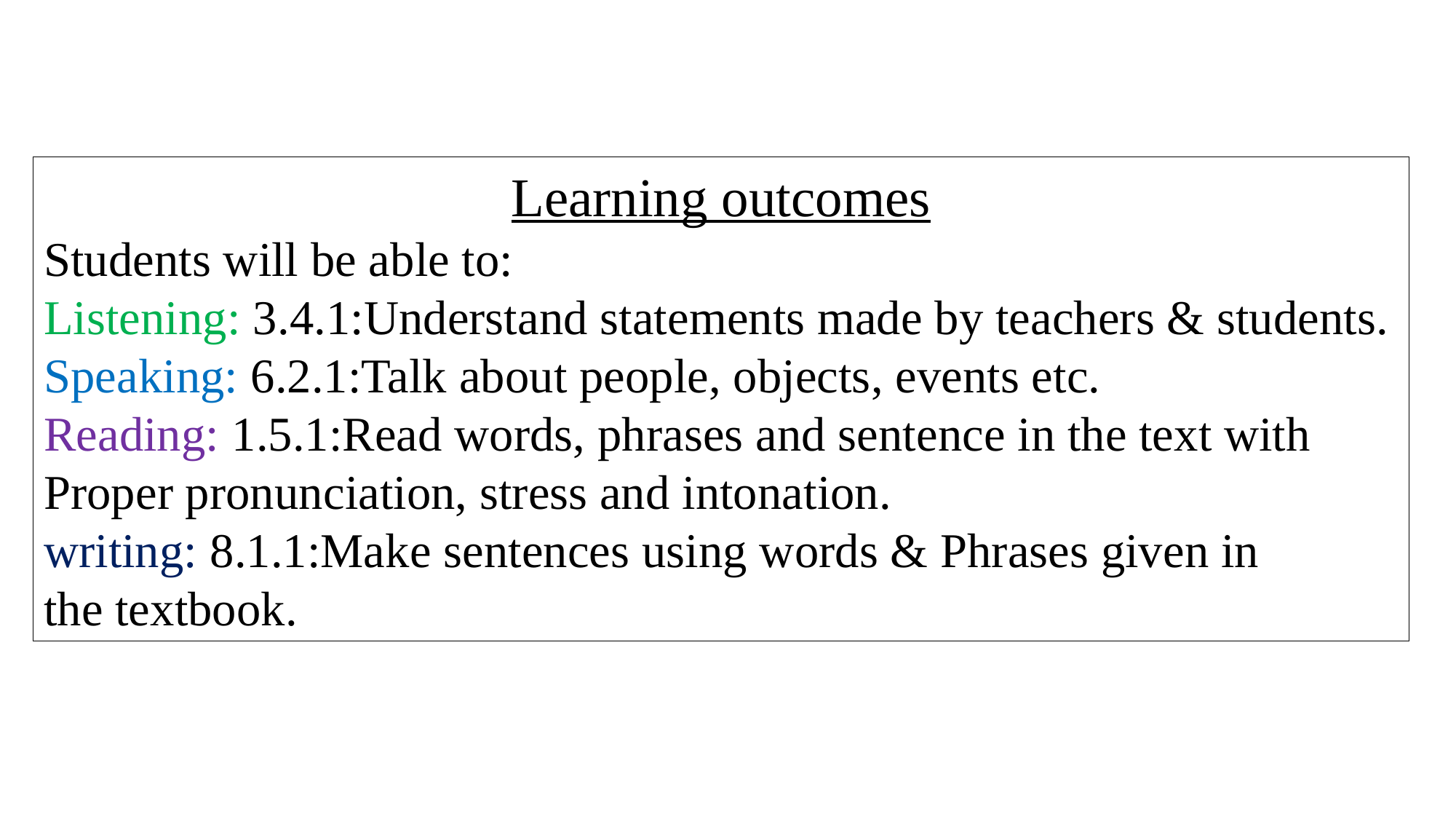

Learning outcomes
Students will be able to:
Listening: 3.4.1:Understand statements made by teachers & students.
Speaking: 6.2.1:Talk about people, objects, events etc.
Reading: 1.5.1:Read words, phrases and sentence in the text with
Proper pronunciation, stress and intonation.
writing: 8.1.1:Make sentences using words & Phrases given in
the textbook.